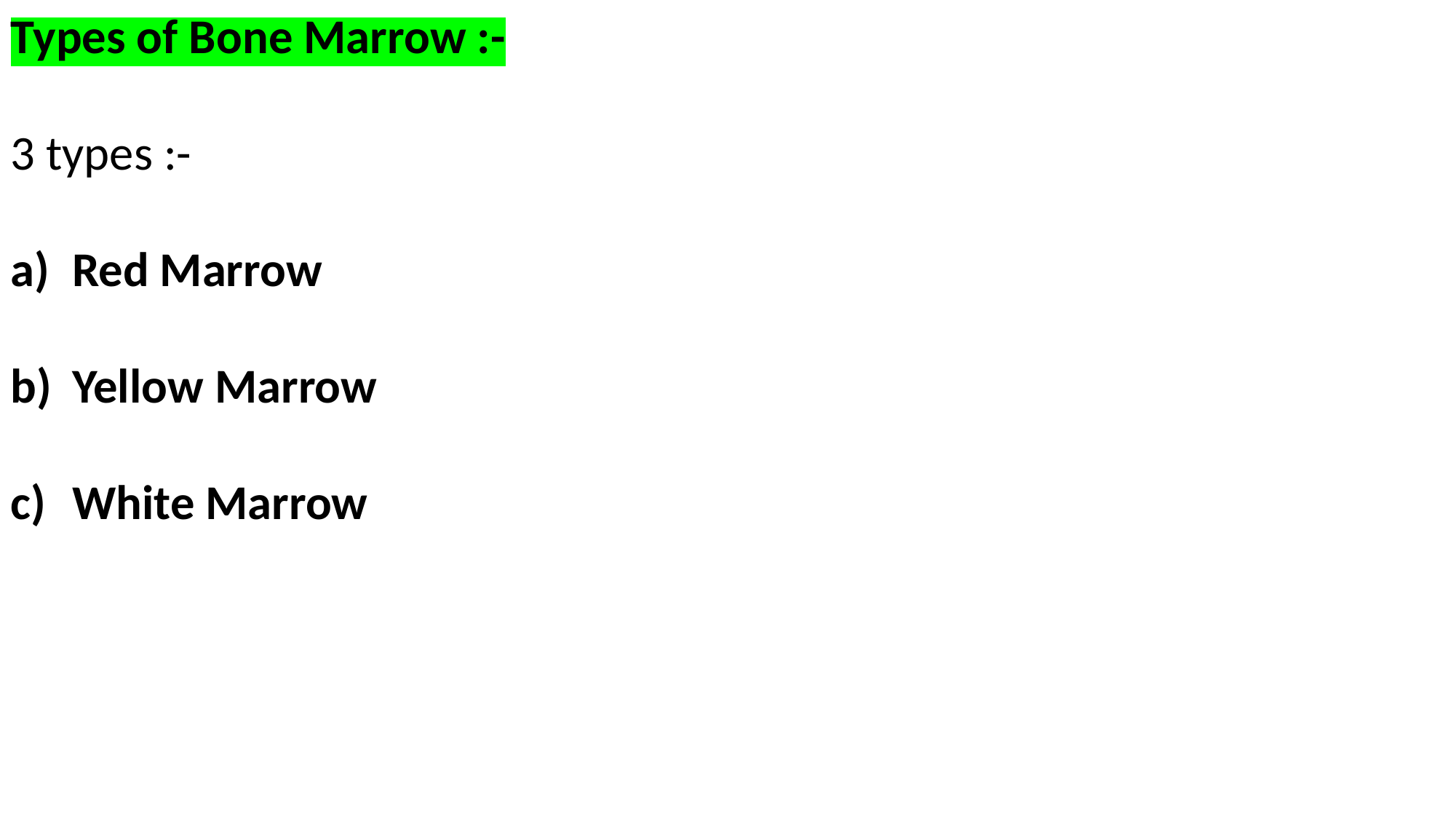

Types of Bone Marrow :-

3 types :-

Red Marrow

Yellow Marrow

White Marrow